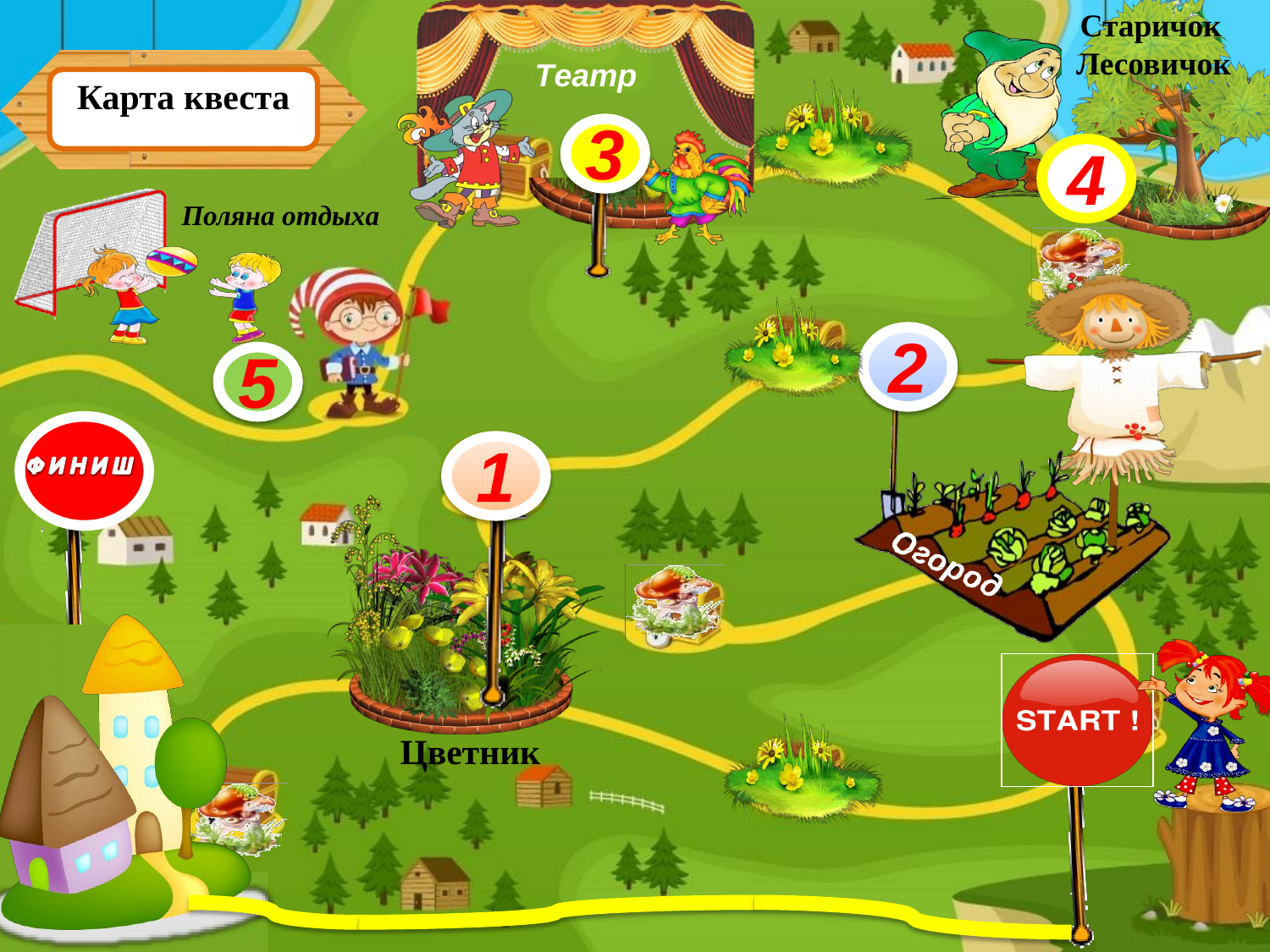

Старичок  Лесовичок

Театр
3
  Карта квеста

Поляна отдыха

4

2

5

1

Цветник